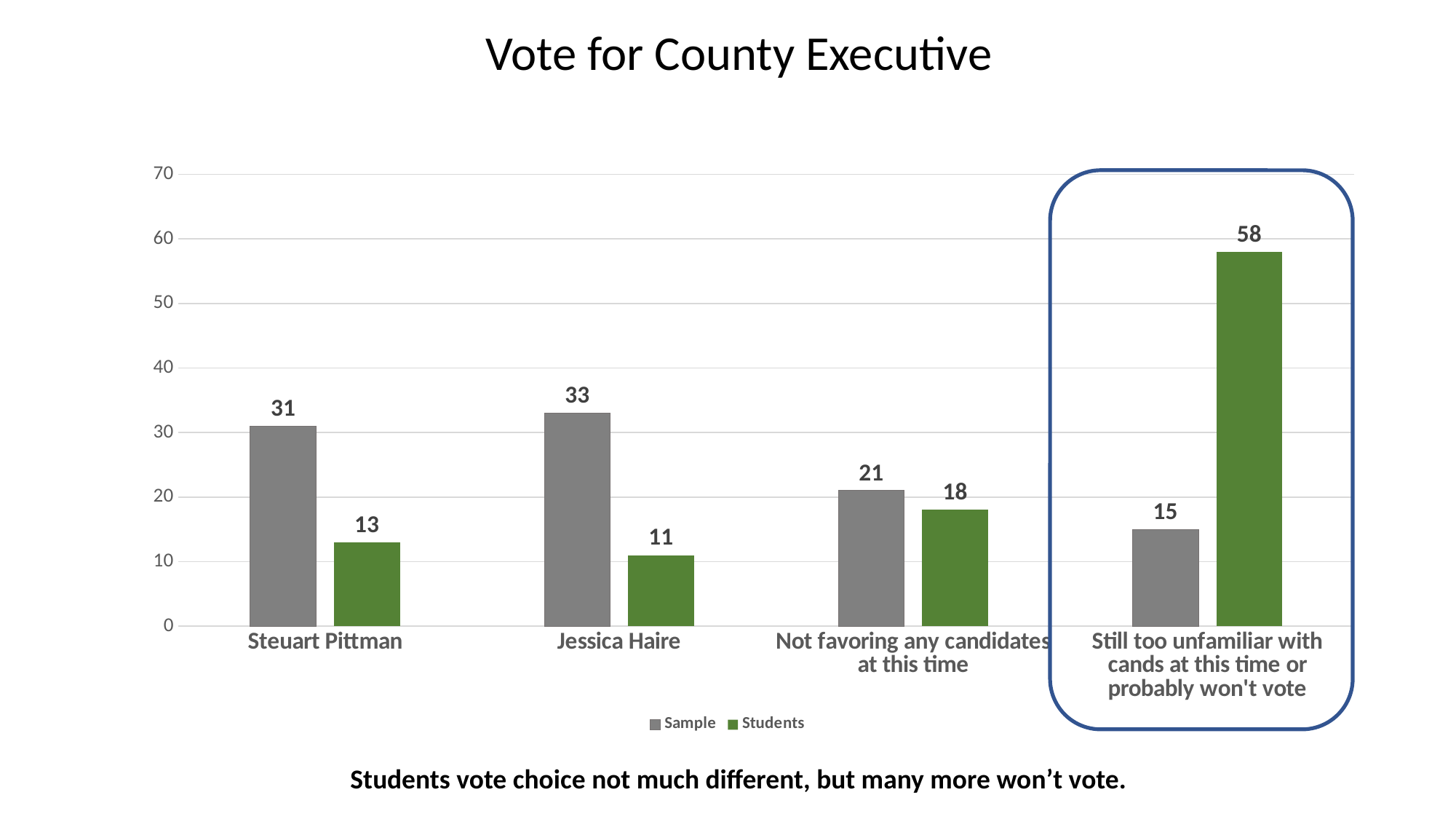

# Vote for County Executive

### Chart

| Category | Sample | Students |
|---|---|---|
| Steuart Pittman | 31.0 | 13.0 |
| Jessica Haire | 33.0 | 11.0 |
| Not favoring any candidates at this time | 21.0 | 18.0 |
| Still too unfamiliar with cands at this time or probably won't vote | 15.0 | 58.0 |
Students vote choice not much different, but many more won’t vote.